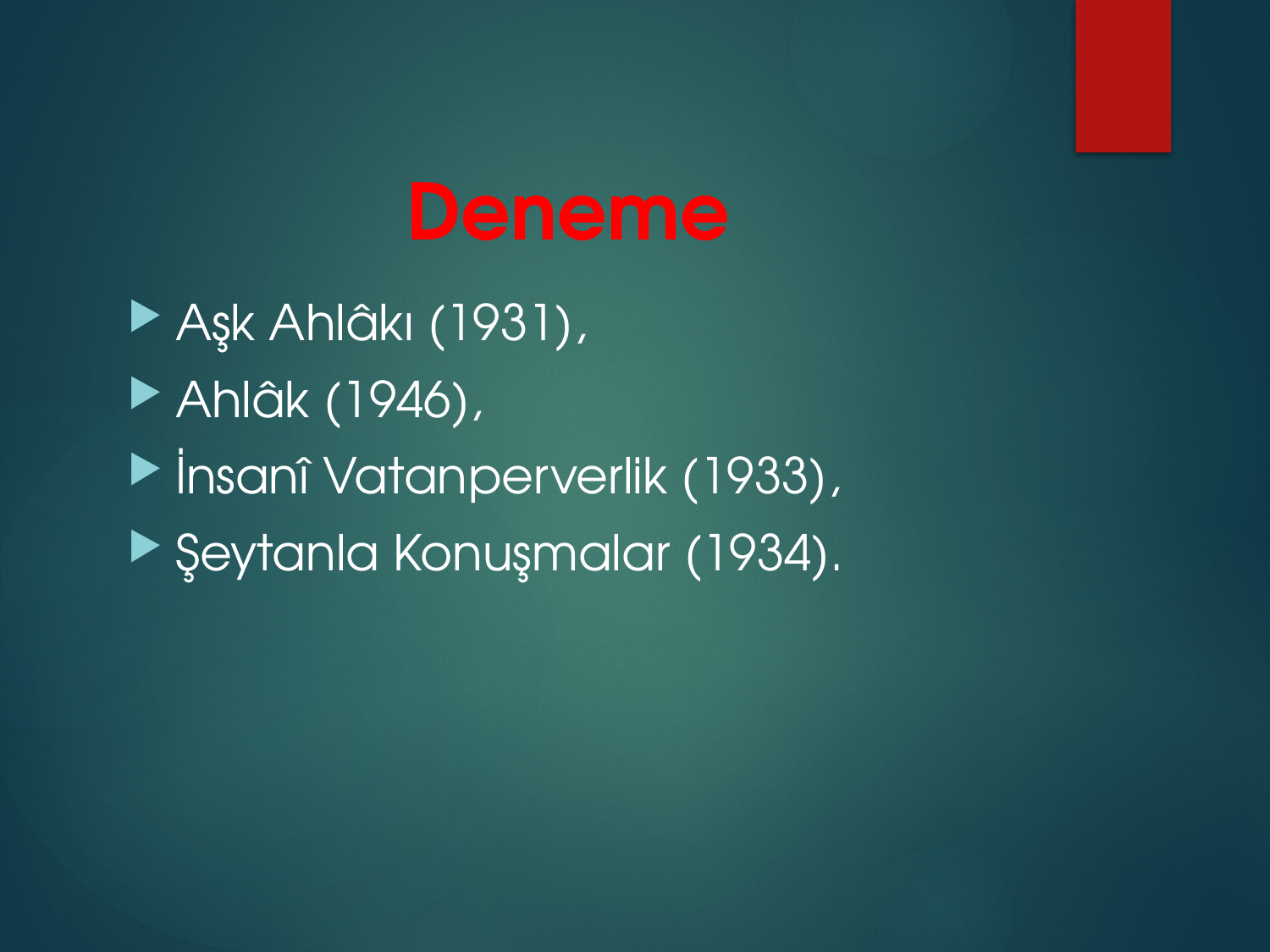

# Deneme
Aşk Ahlâkı (1931),
Ahlâk (1946),
İnsanî Vatanperverlik (1933),
Şeytanla Konuşmalar (1934).